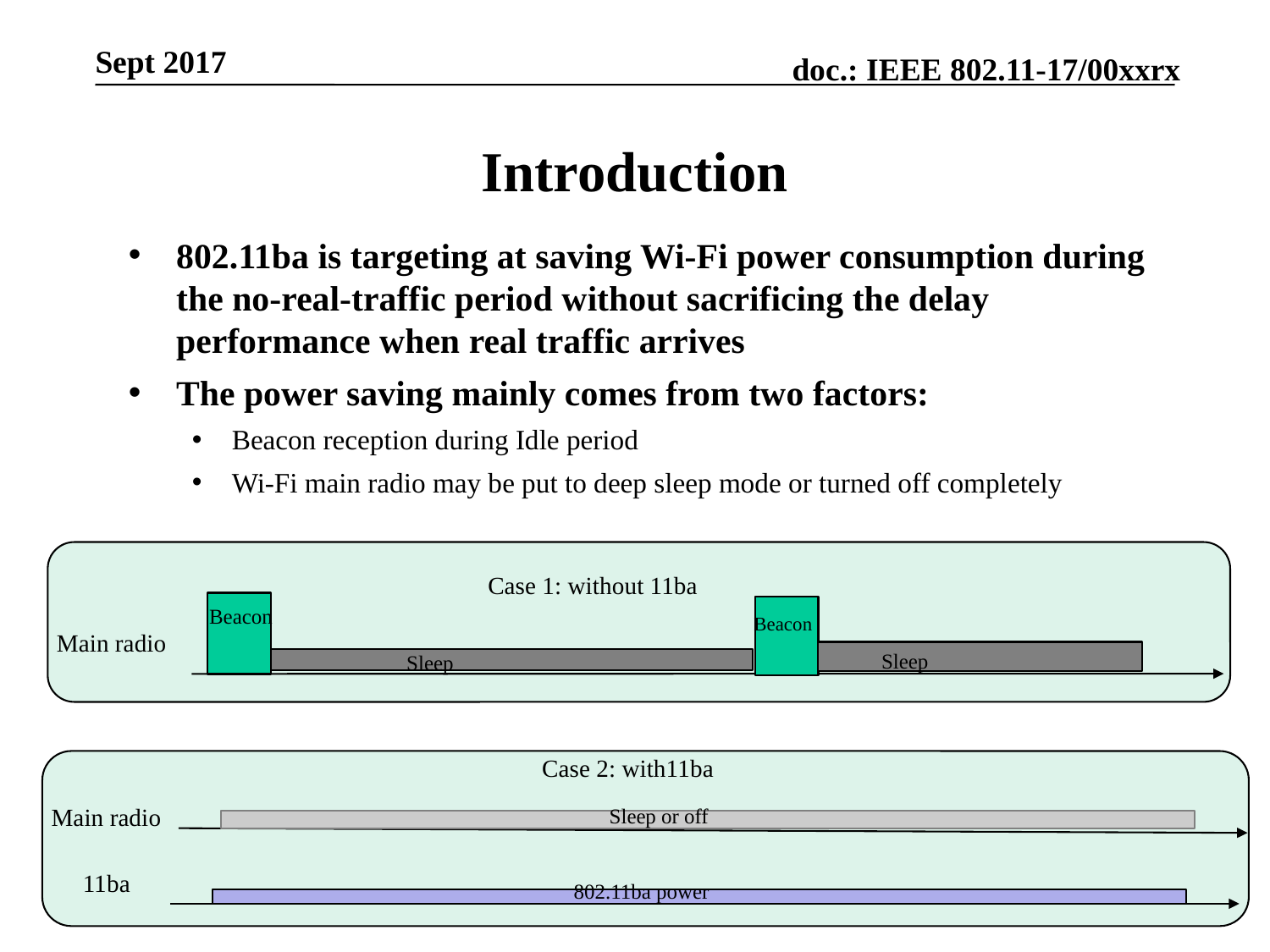

Sept 2017
# Introduction
802.11ba is targeting at saving Wi-Fi power consumption during the no-real-traffic period without sacrificing the delay performance when real traffic arrives
The power saving mainly comes from two factors:
Beacon reception during Idle period
Wi-Fi main radio may be put to deep sleep mode or turned off completely

Case 1: without 11ba

Beacon

Beacon
Main radio
Sleep

Sleep

Case 2: with11ba

Main radio
Sleep or off

11ba
802.11ba power

Slide 4